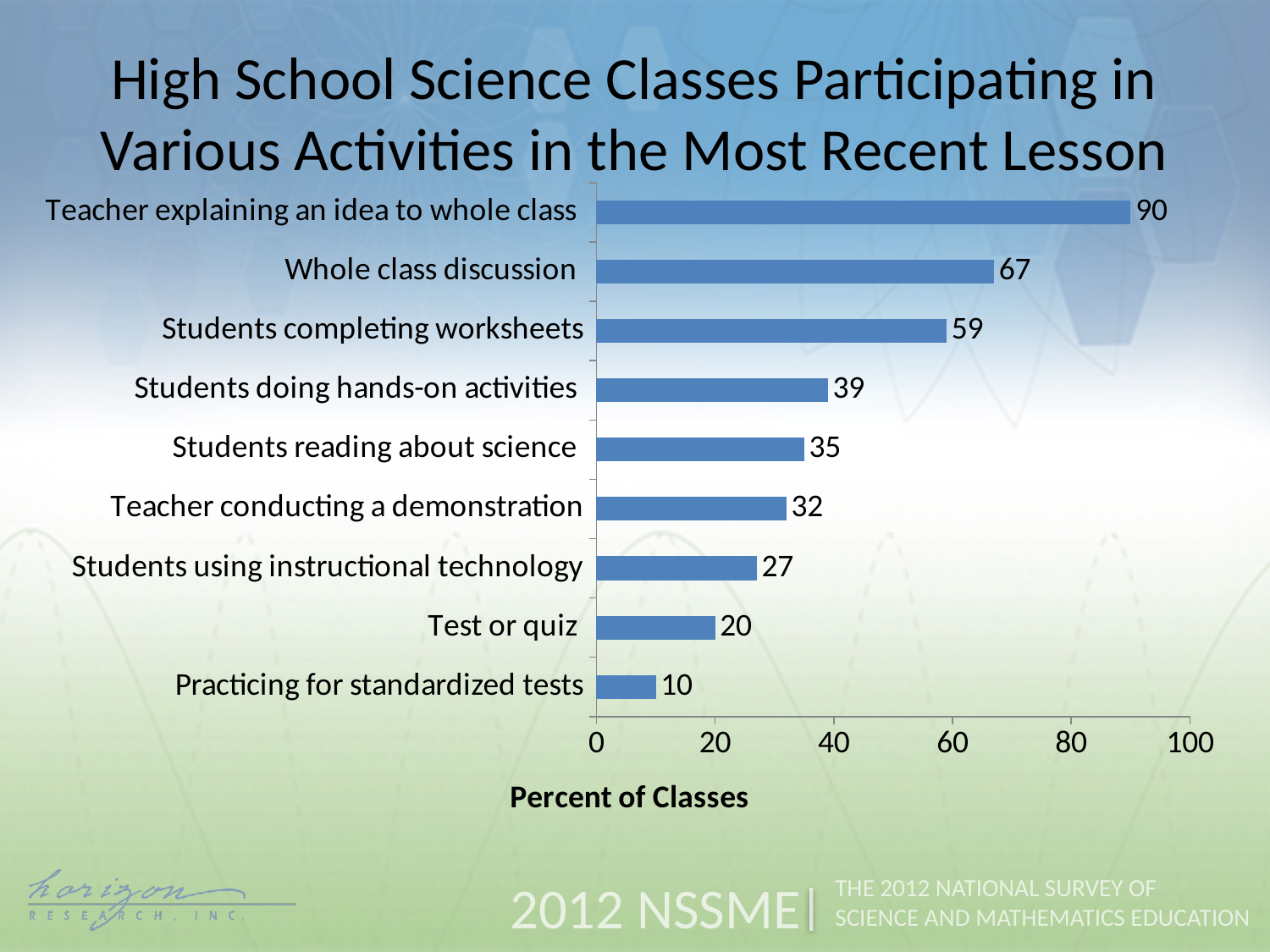

High School Science Classes Participating in Various Activities in the Most Recent Lesson

### Chart

| Category | Percent of Classes |
|---|---|
| Practicing for standardized tests | 10.0 |
| Test or quiz  | 20.0 |
| Students using instructional technology | 27.0 |
| Teacher conducting a demonstration | 32.0 |
| Students reading about science  | 35.0 |
| Students doing hands-on activities  | 39.0 |
| Students completing worksheets | 59.0 |
| Whole class discussion  | 67.0 |
| Teacher explaining an idea to whole class  | 90.0 |